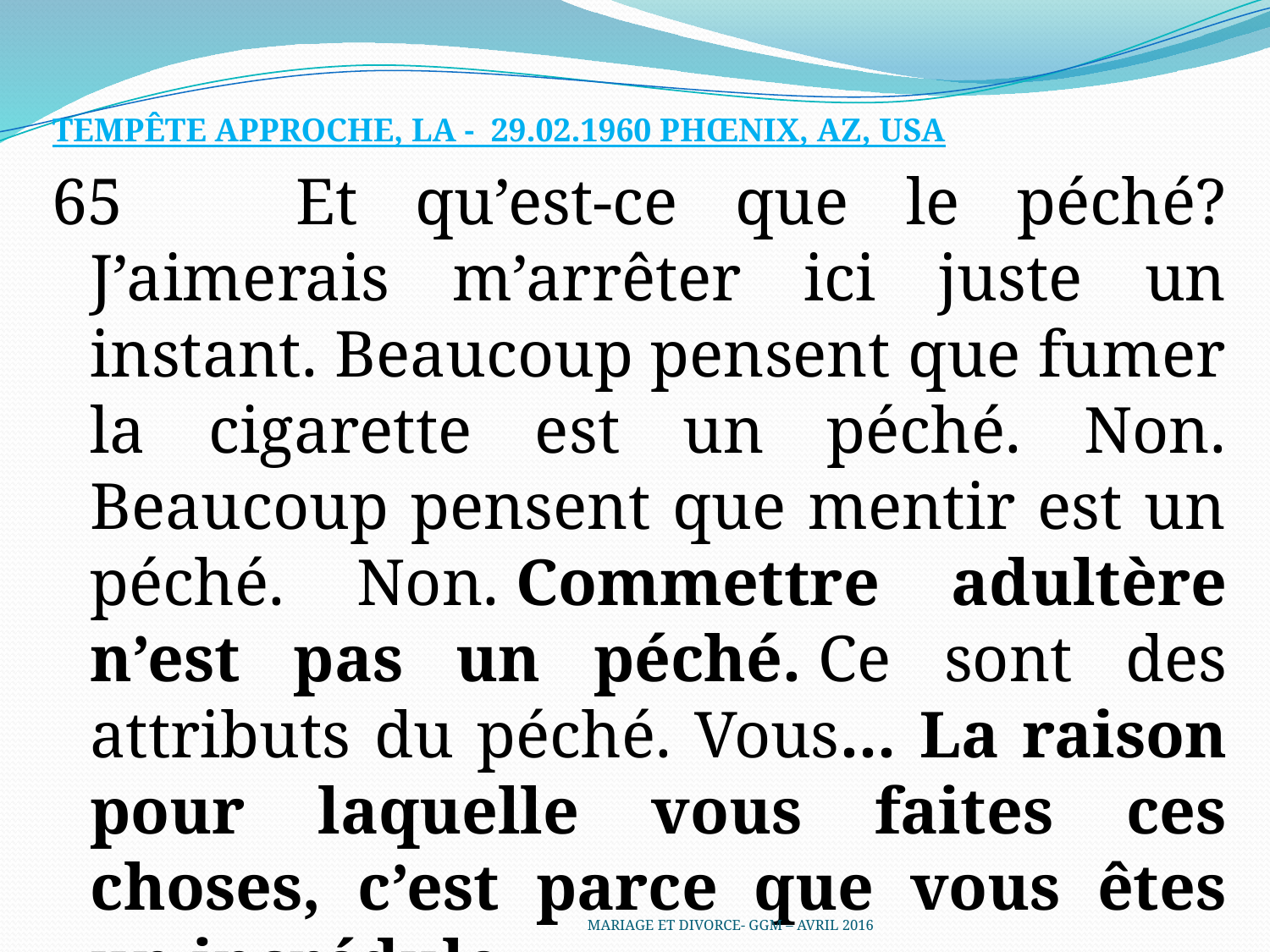

TEMPÊTE APPROCHE, LA -  29.02.1960 PHŒNIX, AZ, USA
65        Et qu’est-ce que le péché? J’aimerais m’arrêter ici juste un instant. Beaucoup pensent que fumer la cigarette est un péché. Non. Beaucoup pensent que mentir est un péché. Non. Commettre adultère n’est pas un péché. Ce sont des attributs du péché. Vous... La raison pour laquelle vous faites ces choses, c’est parce que vous êtes un incrédule.

MARIAGE ET DIVORCE- GGM – AVRIL 2016